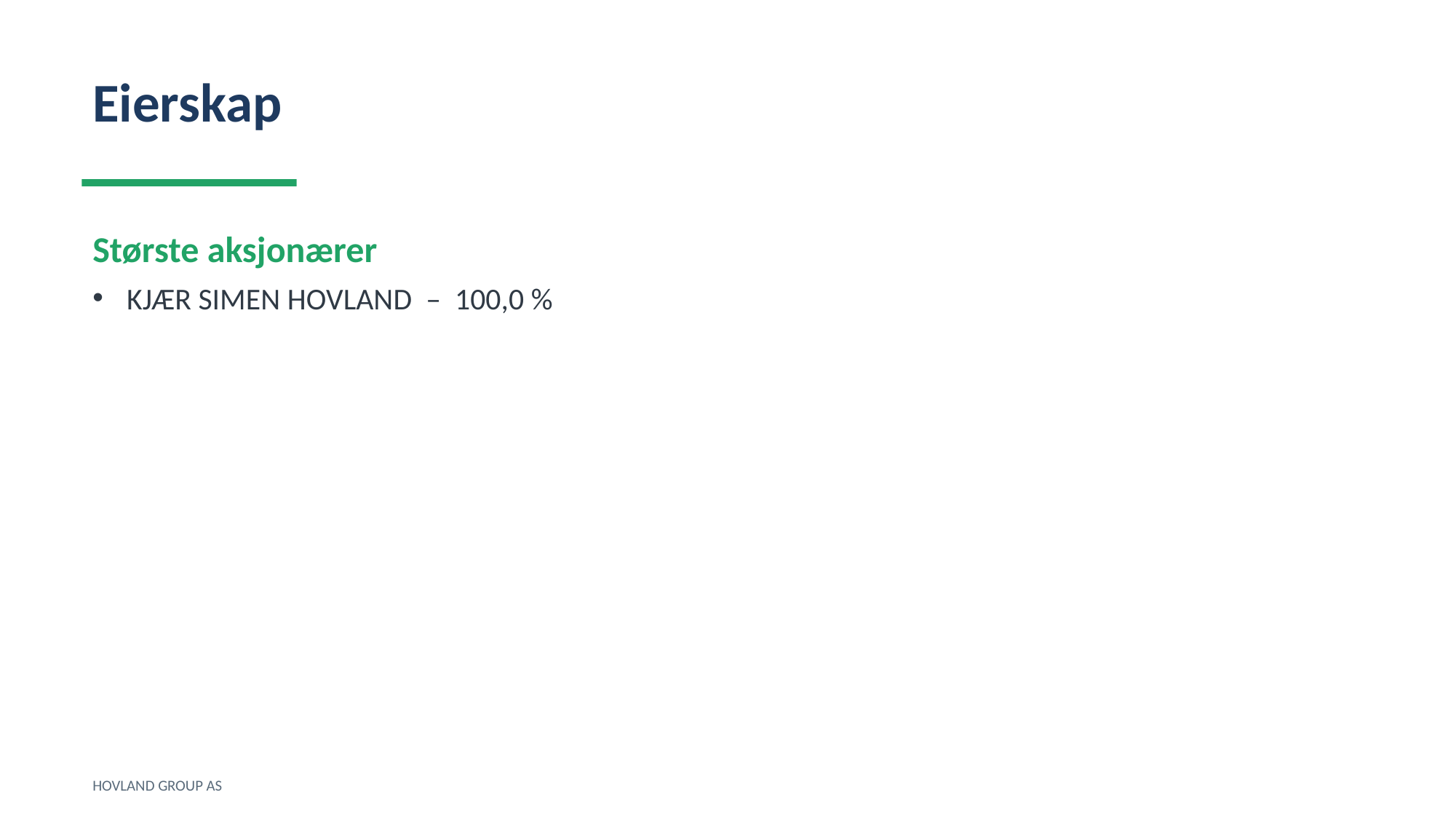

Eierskap

Største aksjonærer
KJÆR SIMEN HOVLAND  –  100,0 %
HOVLAND GROUP AS